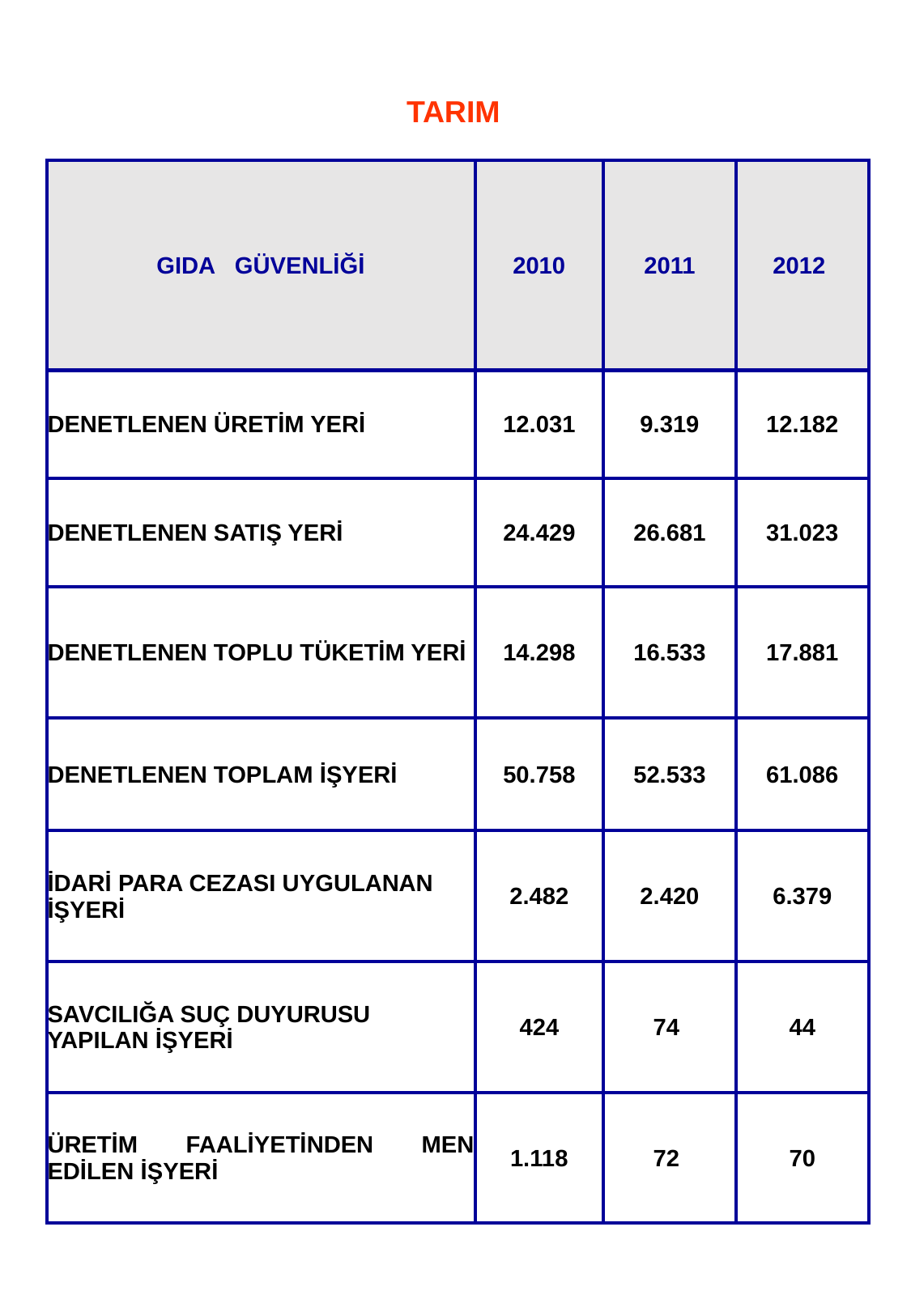

51
# TARIM
| GIDA GÜVENLİĞİ | 2010 | 2011 | 2012 |
| --- | --- | --- | --- |
| DENETLENEN ÜRETİM YERİ | 12.031 | 9.319 | 12.182 |
| DENETLENEN SATIŞ YERİ | 24.429 | 26.681 | 31.023 |
| DENETLENEN TOPLU TÜKETİM YERİ | 14.298 | 16.533 | 17.881 |
| DENETLENEN TOPLAM İŞYERİ | 50.758 | 52.533 | 61.086 |
| İDARİ PARA CEZASI UYGULANAN İŞYERİ | 2.482 | 2.420 | 6.379 |
| SAVCILIĞA SUÇ DUYURUSU YAPILAN İŞYERİ | 424 | 74 | 44 |
| ÜRETİM FAALİYETİNDEN MEN EDİLEN İŞYERİ | 1.118 | 72 | 70 |